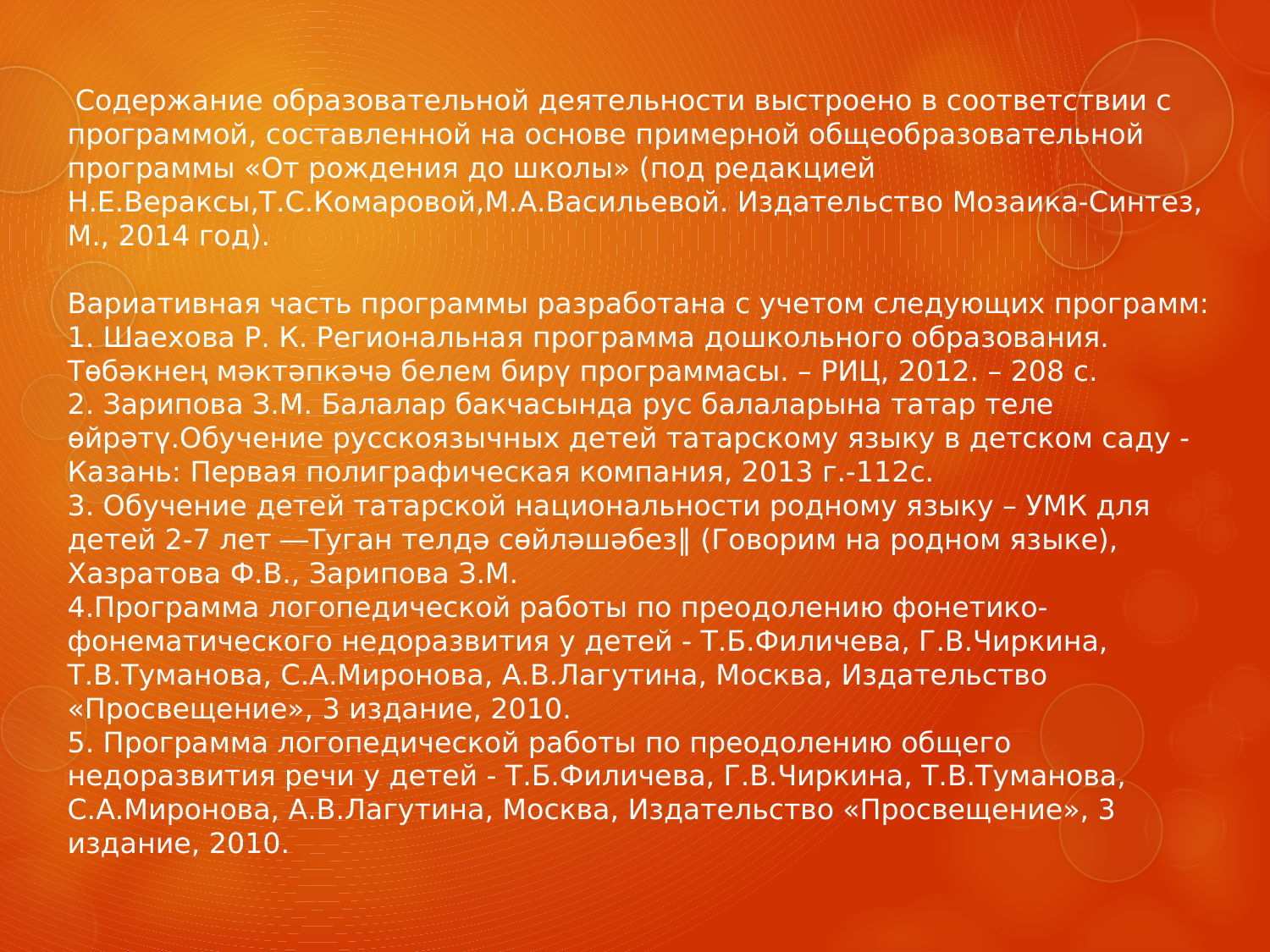

Содержание образовательной деятельности выстроено в соответствии с программой, составленной на основе примерной общеобразовательной программы «От рождения до школы» (под редакцией Н.Е.Вераксы,Т.С.Комаровой,М.А.Васильевой. Издательство Мозаика-Синтез, М., 2014 год).

Вариативная часть программы разработана с учетом следующих программ:
1. Шаехова Р. К. Региональная программа дошкольного образования. Төбәкнең мәктәпкәчә белем бирү программасы. – РИЦ, 2012. – 208 с.
2. Зарипова З.М. Балалар бакчасында рус балаларына татар теле өйрәтү.Обучение русскоязычных детей татарскому языку в детском саду - Казань: Первая полиграфическая компания, 2013 г.-112с.
3. Обучение детей татарской национальности родному языку – УМК для детей 2-7 лет ―Туган телдә сөйләшәбез‖ (Говорим на родном языке), Хазратова Ф.В., Зарипова З.М.
4.Программа логопедической работы по преодолению фонетико-фонематического недоразвития у детей - Т.Б.Филичева, Г.В.Чиркина, Т.В.Туманова, С.А.Миронова, А.В.Лагутина, Москва, Издательство «Просвещение», 3 издание, 2010.
5. Программа логопедической работы по преодолению общего недоразвития речи у детей - Т.Б.Филичева, Г.В.Чиркина, Т.В.Туманова, С.А.Миронова, А.В.Лагутина, Москва, Издательство «Просвещение», 3 издание, 2010.